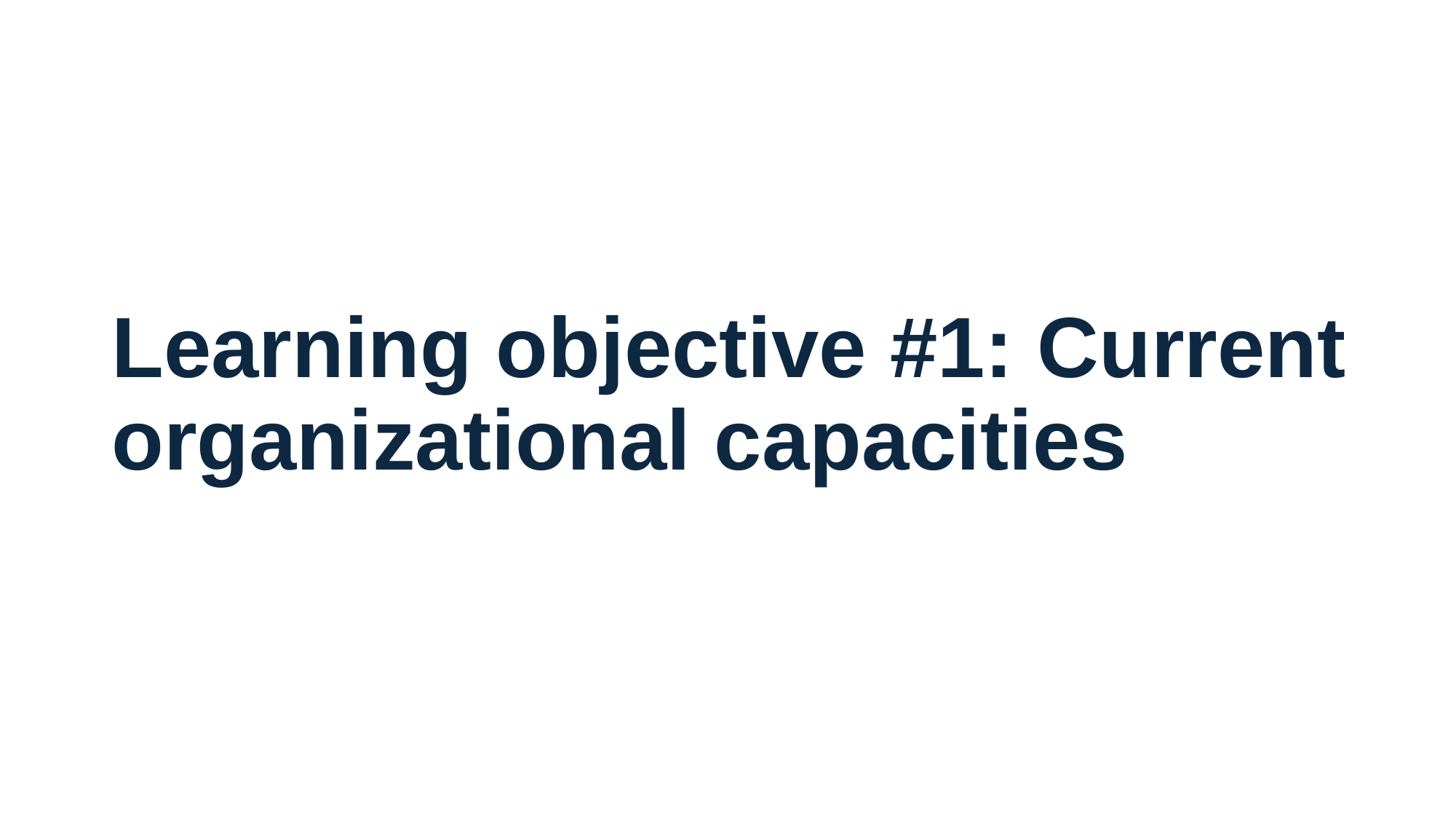

# Learning objective #1: Current organizational capacities